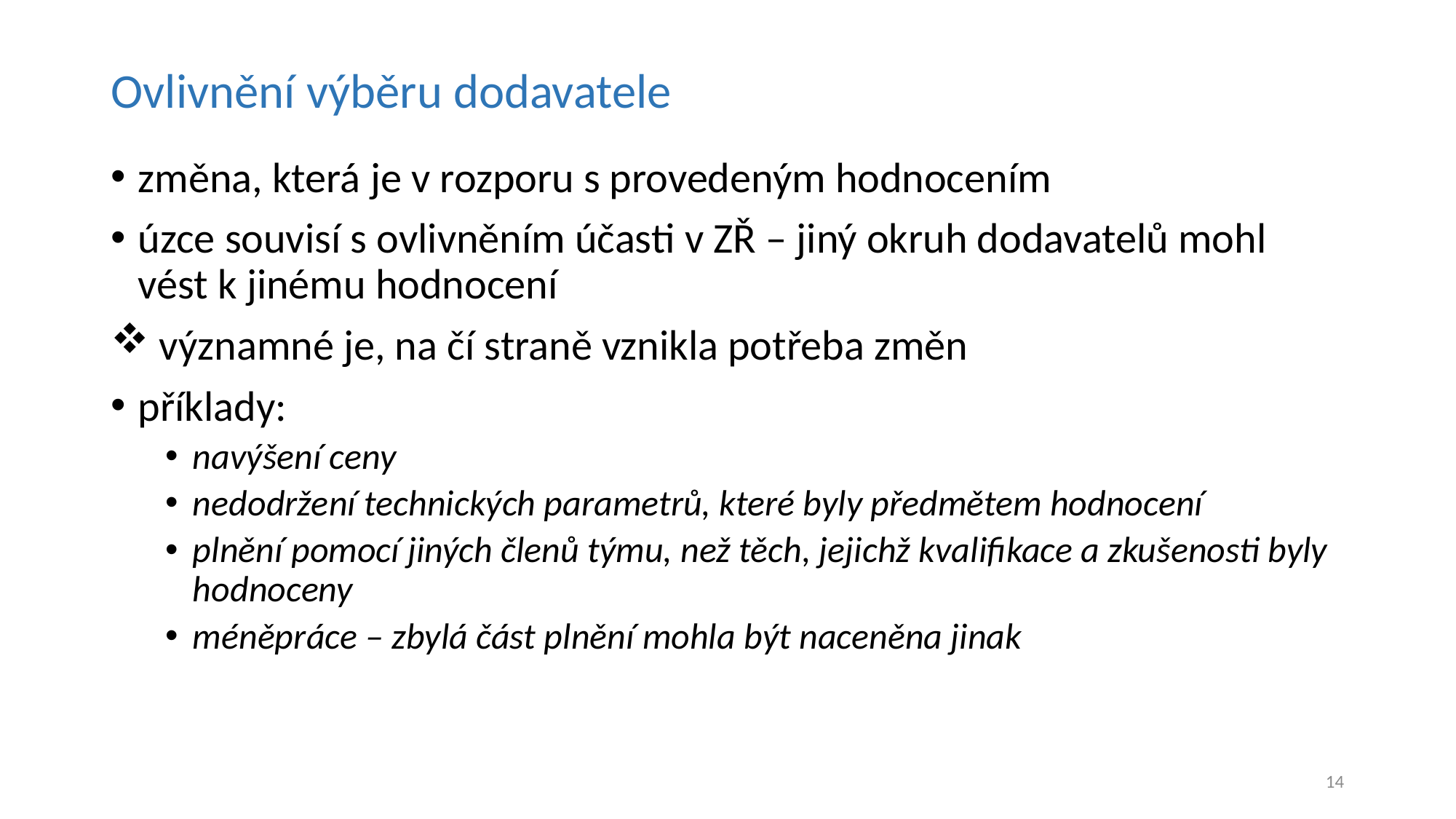

# Ovlivnění výběru dodavatele
změna, která je v rozporu s provedeným hodnocením
úzce souvisí s ovlivněním účasti v ZŘ – jiný okruh dodavatelů mohl vést k jinému hodnocení
 významné je, na čí straně vznikla potřeba změn
příklady:
navýšení ceny
nedodržení technických parametrů, které byly předmětem hodnocení
plnění pomocí jiných členů týmu, než těch, jejichž kvalifikace a zkušenosti byly hodnoceny
méněpráce – zbylá část plnění mohla být naceněna jinak

14